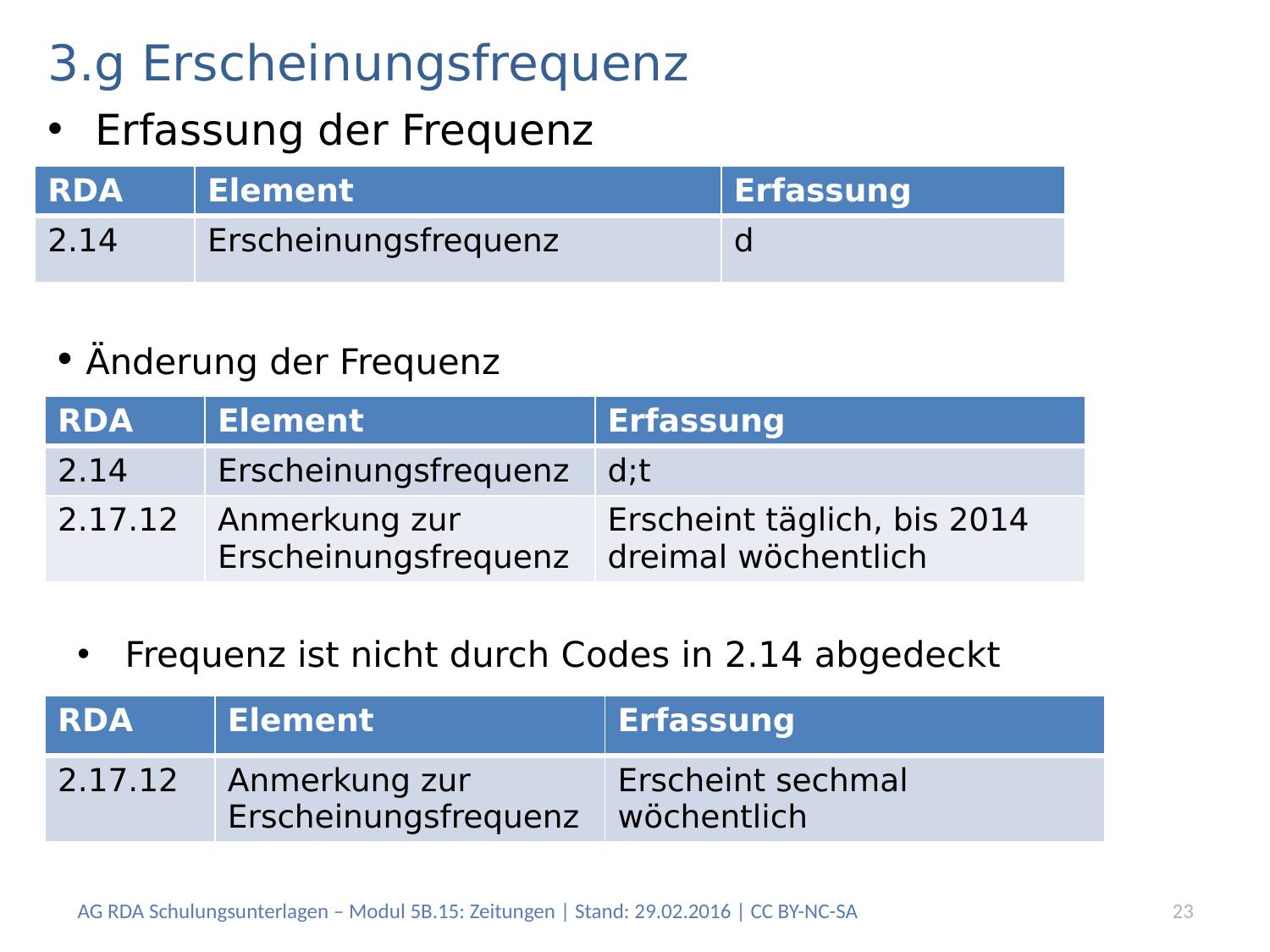

# 3.g Erscheinungsfrequenz
Erfassung der Frequenz

| RDA | Element | Erfassung |
| --- | --- | --- |
| 2.14 | Erscheinungsfrequenz | d |
 Änderung der Frequenz
| RDA | Element | Erfassung |
| --- | --- | --- |
| 2.14 | Erscheinungsfrequenz | d;t |
| 2.17.12 | Anmerkung zur Erscheinungsfrequenz | Erscheint täglich, bis 2014 dreimal wöchentlich |
Frequenz ist nicht durch Codes in 2.14 abgedeckt
| RDA | Element | Erfassung |
| --- | --- | --- |
| 2.17.12 | Anmerkung zur Erscheinungsfrequenz | Erscheint sechmal wöchentlich |
AG RDA Schulungsunterlagen – Modul 5B.15: Zeitungen | Stand: 29.02.2016 | CC BY-NC-SA
23